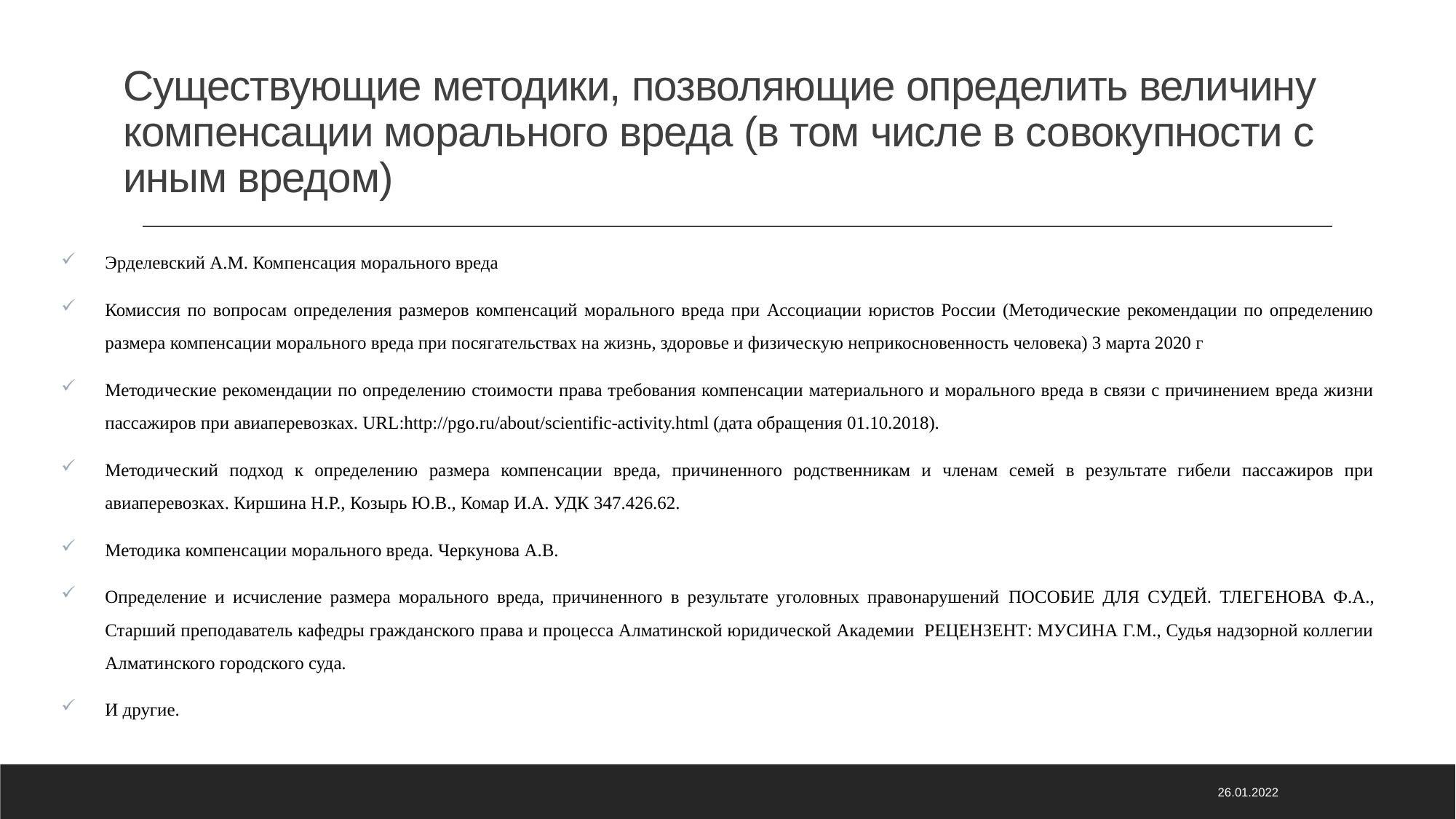

# Существующие методики, позволяющие определить величину компенсации морального вреда (в том числе в совокупности с иным вредом)
Эрделевский А.М. Компенсация морального вреда
Комиссия по вопросам определения размеров компенсаций морального вреда при Ассоциации юристов России (Методические рекомендации по определению размера компенсации морального вреда при посягательствах на жизнь, здоровье и физическую неприкосновенность человека) 3 марта 2020 г
Методические рекомендации по определению стоимости права требования компенсации материального и морального вреда в связи с причинением вреда жизни пассажиров при авиаперевозках. URL:http://pgo.ru/about/scientific-activity.html (дата обращения 01.10.2018).
Методический подход к определению размера компенсации вреда, причиненного родственникам и членам семей в результате гибели пассажиров при авиаперевозках. Киршина Н.Р., Козырь Ю.В., Комар И.А. УДК 347.426.62.
Методика компенсации морального вреда. Черкунова А.В.
Определение и исчисление размера морального вреда, причиненного в результате уголовных правонарушений ПОСОБИЕ ДЛЯ СУДЕЙ. ТЛЕГЕНОВА Ф.А., Старший преподаватель кафедры гражданского права и процесса Алматинской юридической Академии  РЕЦЕНЗЕНТ: МУСИНА Г.М., Судья надзорной коллегии Алматинского городского суда.
И другие.

26.01.2022